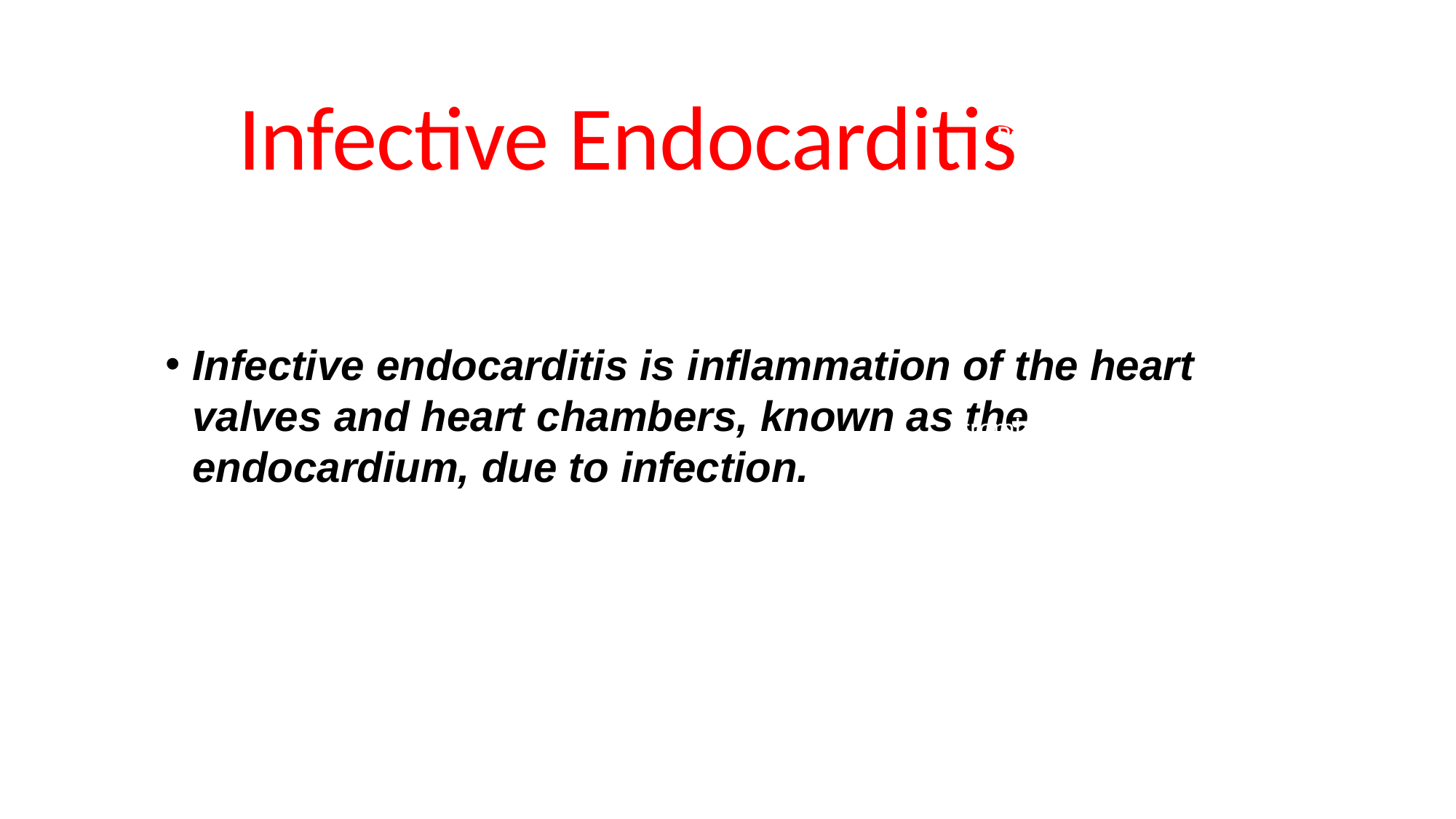

# Infective Endocarditis
Predispozan Faktör*
Infective endocarditis is inflammation of the heart valves and heart chambers, known as the endocardium, due to infection.
Nonbakteriyel
tromboembolik endokardit
Bakteriyel tutunma